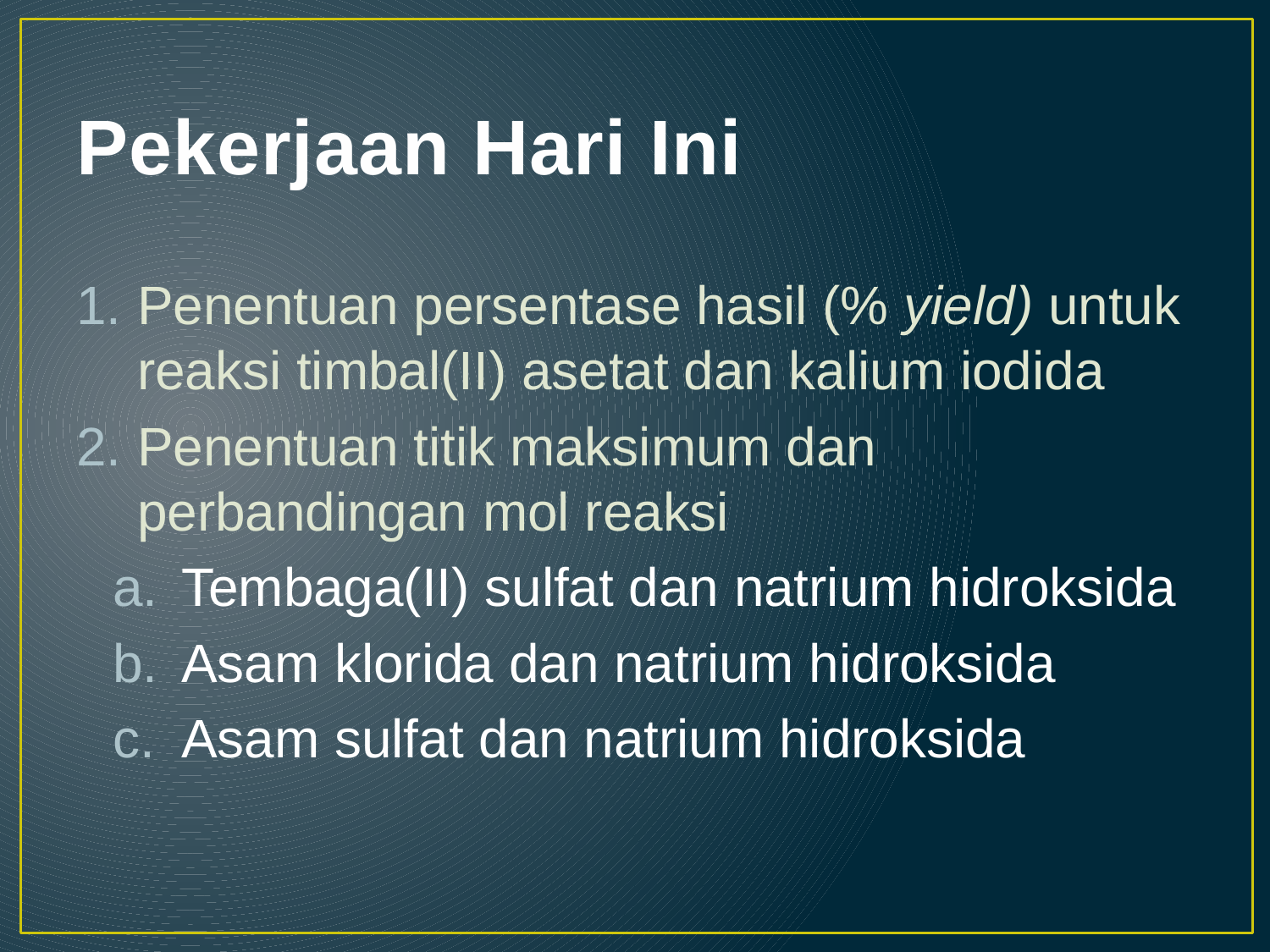

# Pekerjaan Hari Ini
Penentuan persentase hasil (% yield) untuk reaksi timbal(II) asetat dan kalium iodida
Penentuan titik maksimum dan perbandingan mol reaksi
Tembaga(II) sulfat dan natrium hidroksida
Asam klorida dan natrium hidroksida
Asam sulfat dan natrium hidroksida